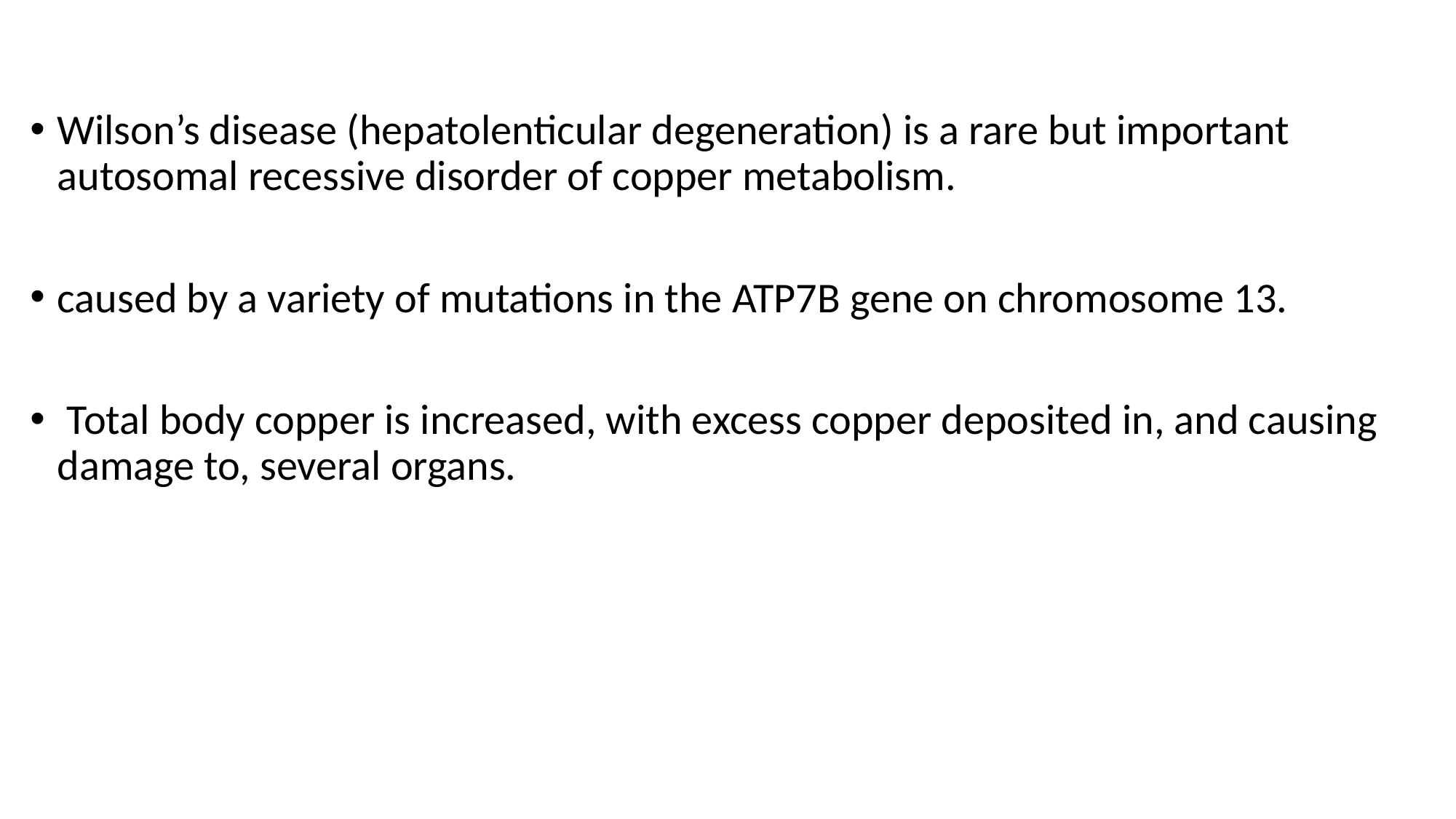

Wilson’s disease (hepatolenticular degeneration) is a rare but important autosomal recessive disorder of copper metabolism.

caused by a variety of mutations in the ATP7B gene on chromosome 13.

 Total body copper is increased, with excess copper deposited in, and causing damage to, several organs.